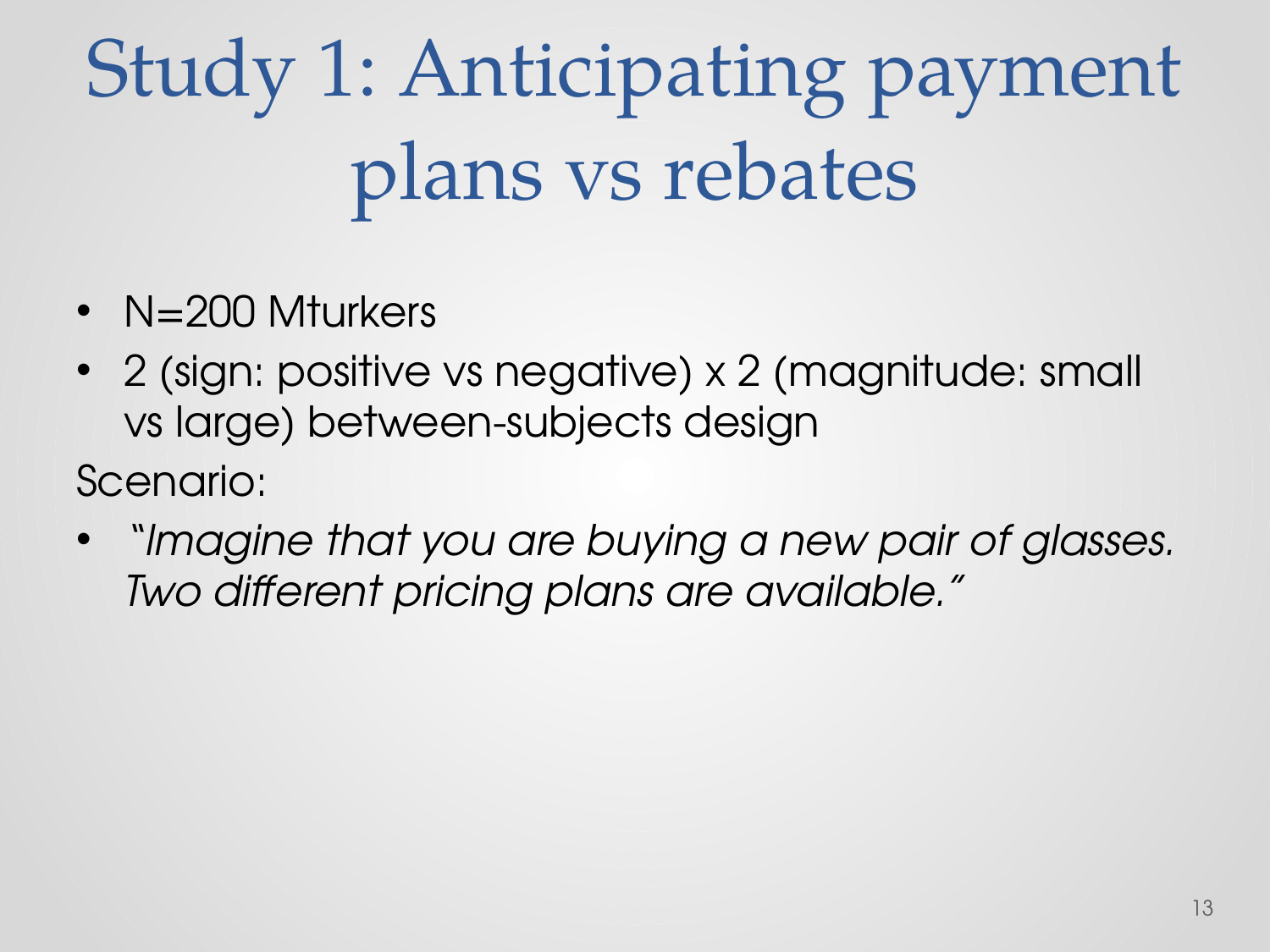

# Study 1: Anticipating payment plans vs rebates
N=200 Mturkers
2 (sign: positive vs negative) x 2 (magnitude: small vs large) between-subjects design
Scenario:
“Imagine that you are buying a new pair of glasses. Two different pricing plans are available.”

13